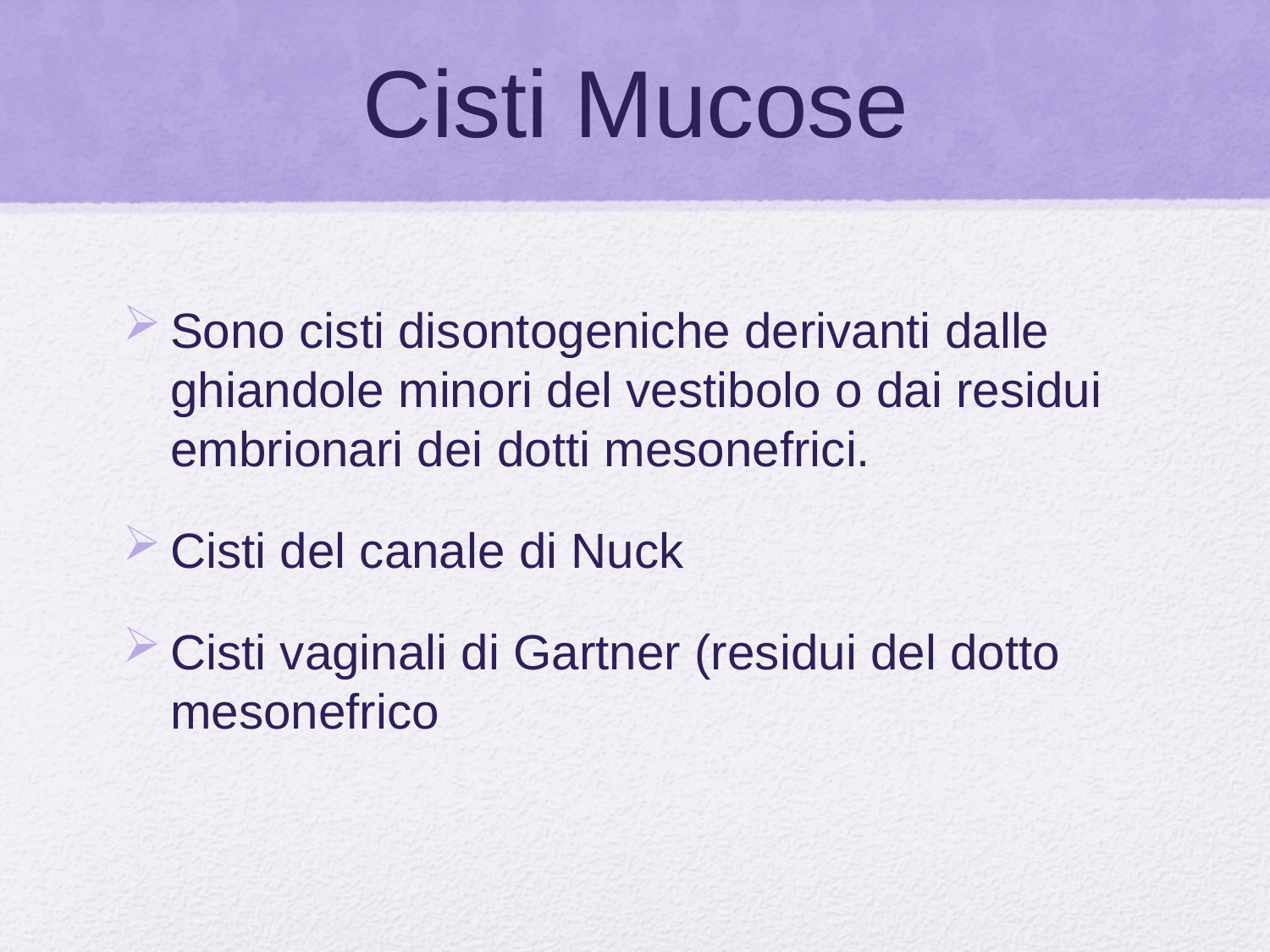

# Cisti Mucose
Sono cisti disontogeniche derivanti dalle ghiandole minori del vestibolo o dai residui embrionari dei dotti mesonefrici.
Cisti del canale di Nuck
Cisti vaginali di Gartner (residui del dotto mesonefrico